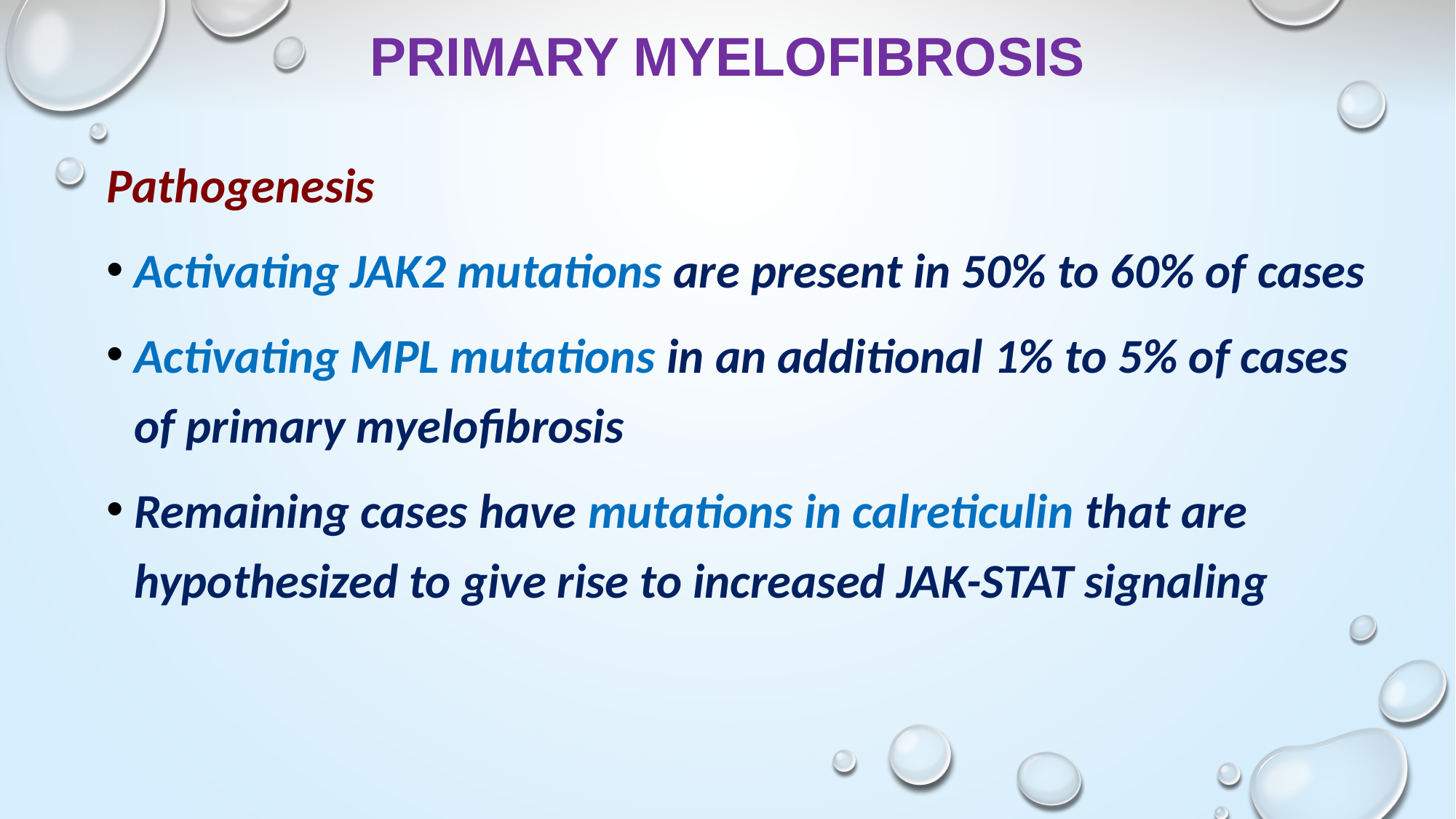

# PRIMARY MYELOFIBROSIS
Pathogenesis
Activating JAK2 mutations are present in 50% to 60% of cases
Activating MPL mutations in an additional 1% to 5% of cases of primary myelofibrosis
Remaining cases have mutations in calreticulin that are hypothesized to give rise to increased JAK-STAT signaling